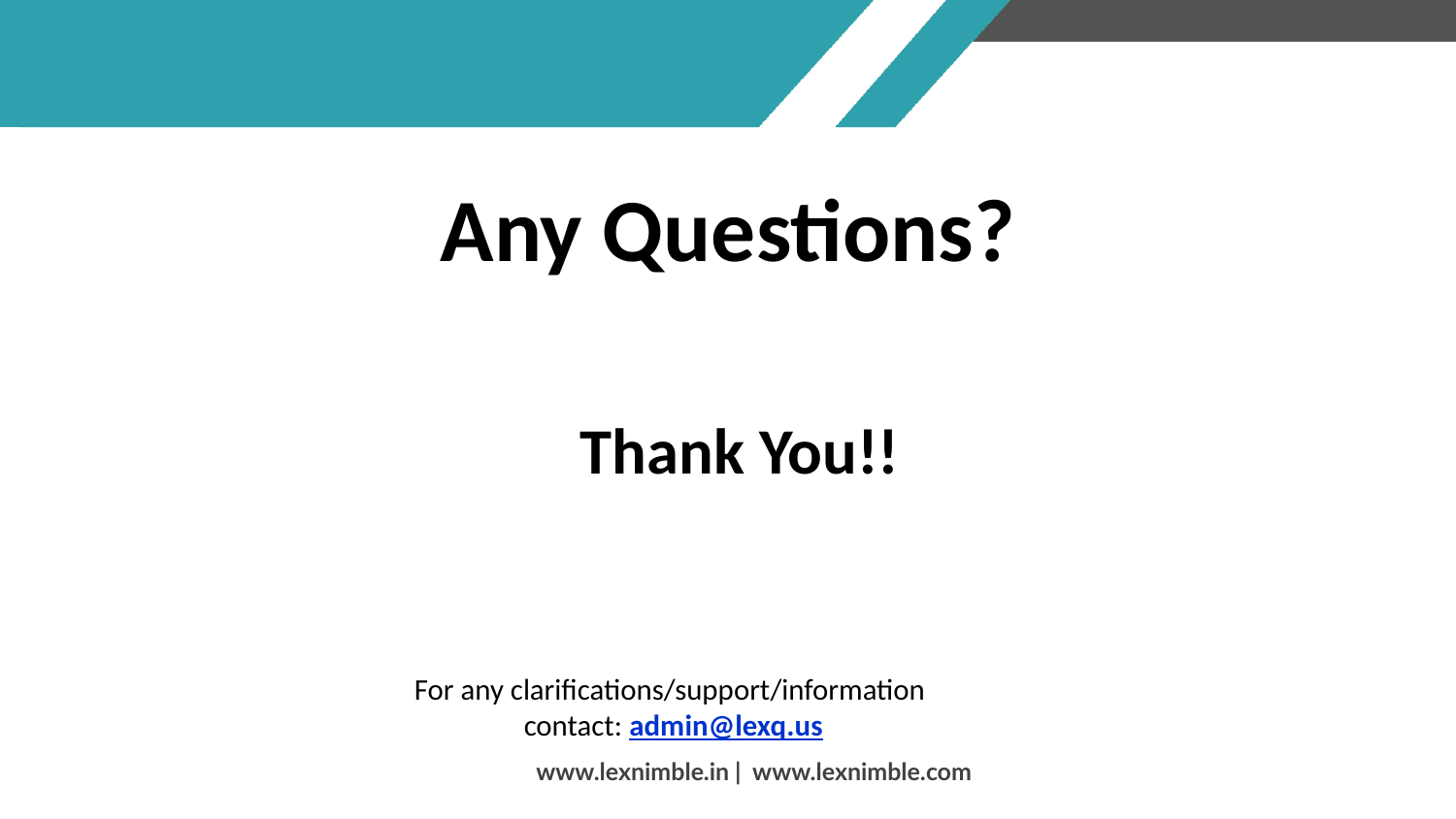

# Any Questions?

Thank You!!

For any clarifications/support/information
contact: admin@lexq.us